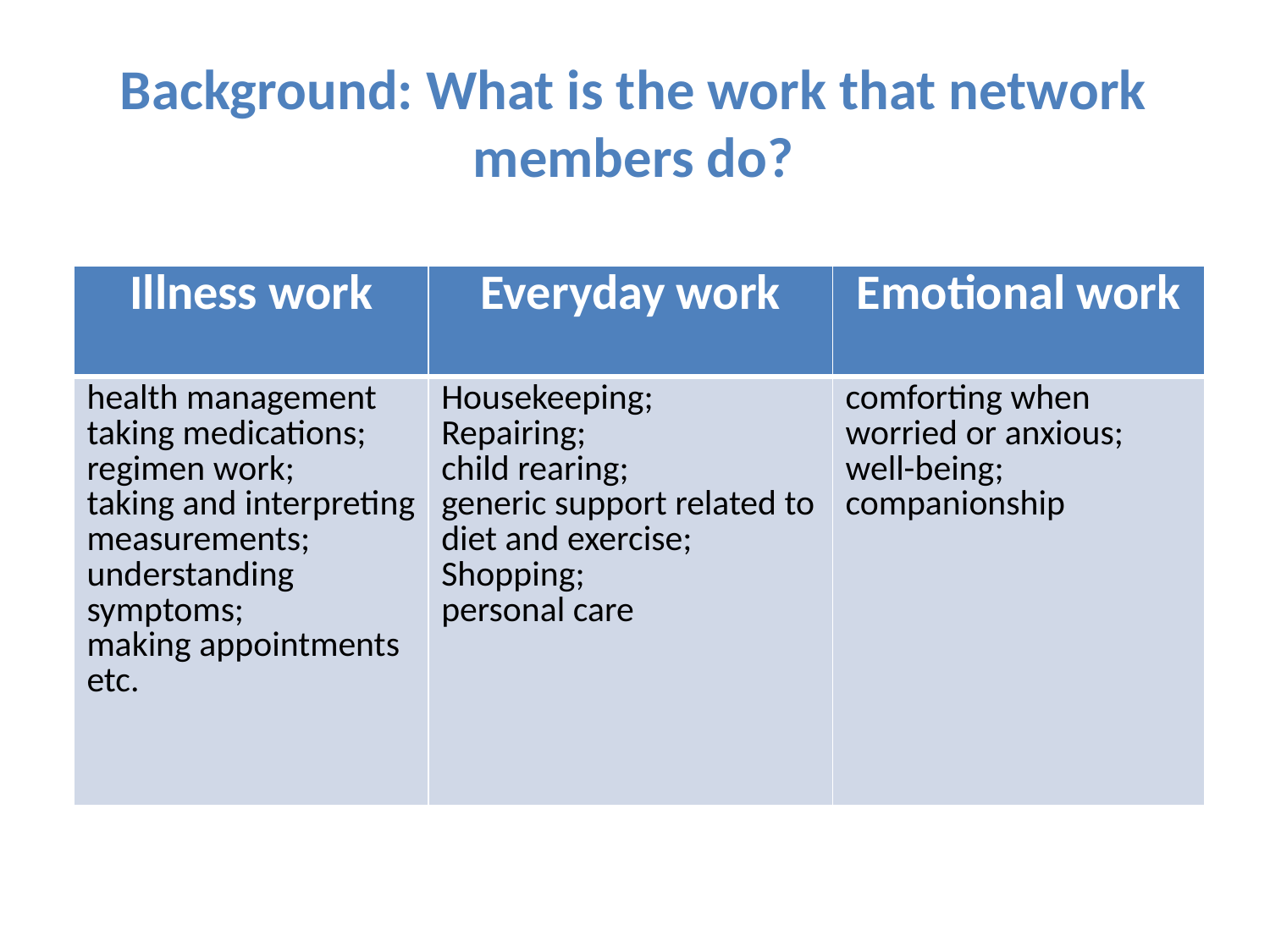

# Background: What is the work that network members do?
| Illness work | Everyday work | Emotional work |
| --- | --- | --- |
| health management taking medications; regimen work; taking and interpreting measurements; understanding symptoms; making appointments etc. | Housekeeping; Repairing; child rearing; generic support related to diet and exercise; Shopping; personal care | comforting when worried or anxious; well-being; companionship |